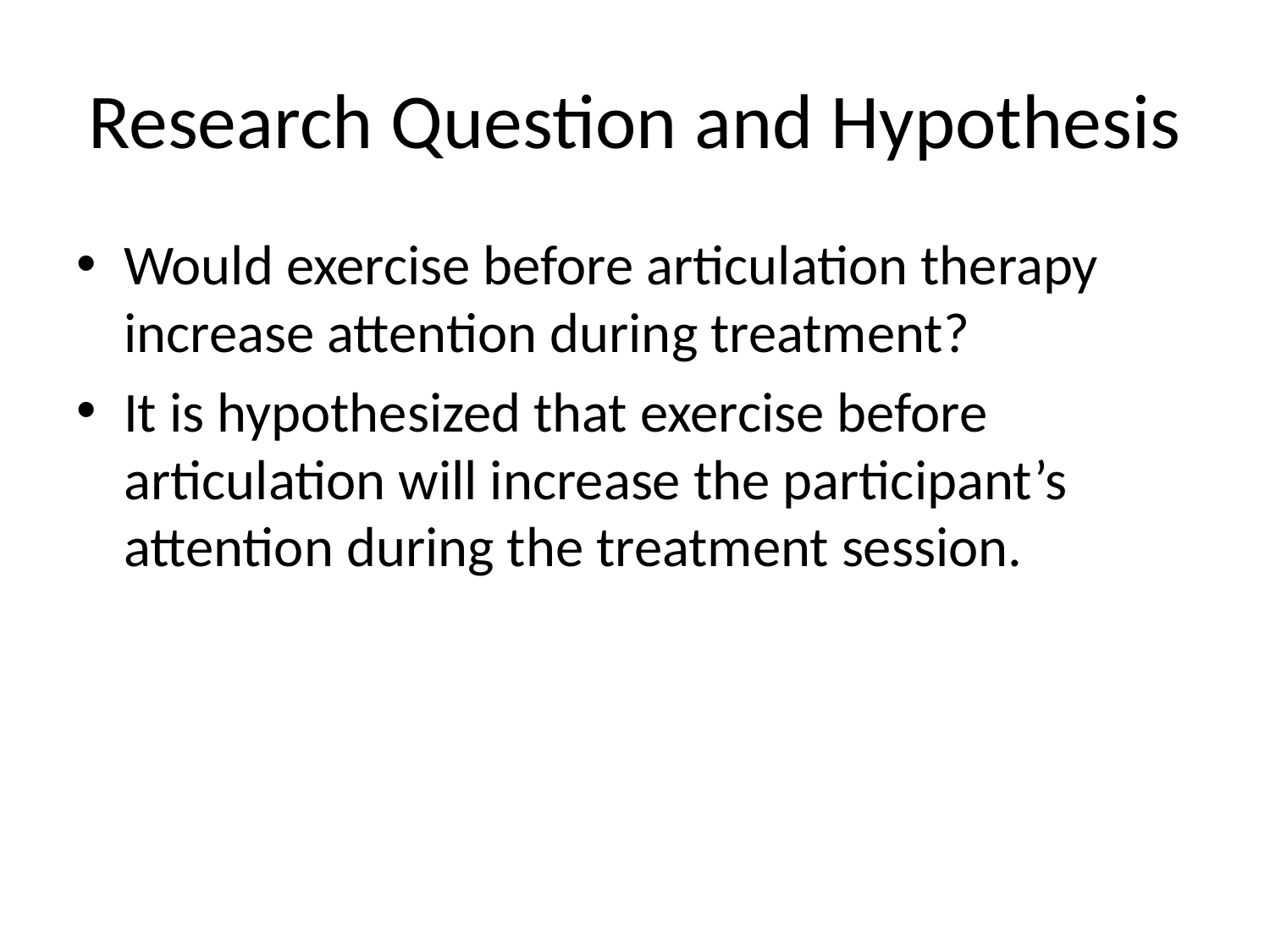

# Research Question and Hypothesis
Would exercise before articulation therapy increase attention during treatment?
It is hypothesized that exercise before articulation will increase the participant’s attention during the treatment session.